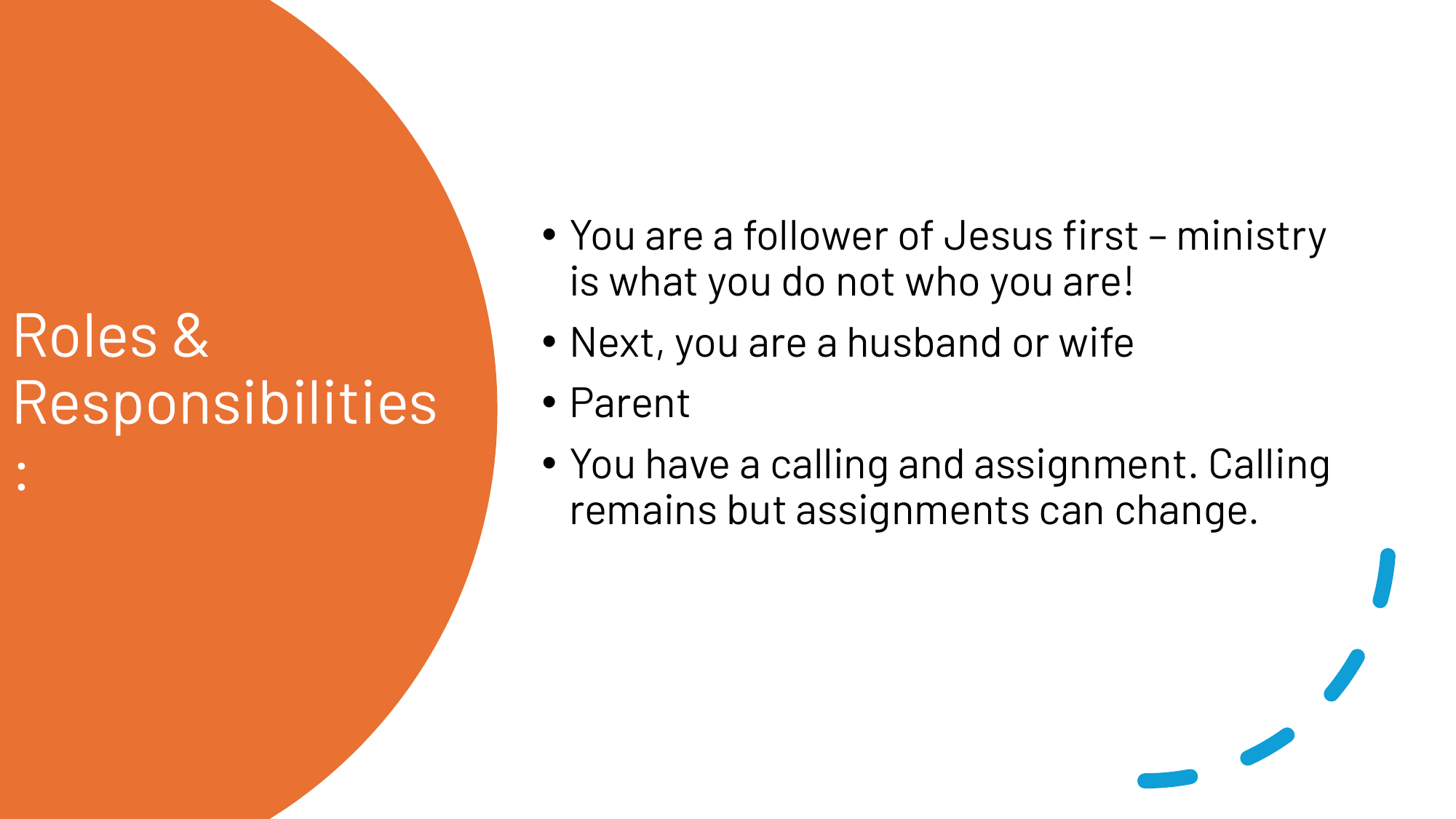

You are a follower of Jesus first – ministry is what you do not who you are!
Next, you are a husband or wife
Parent
You have a calling and assignment. Calling remains but assignments can change.

# Roles & Responsibilities: